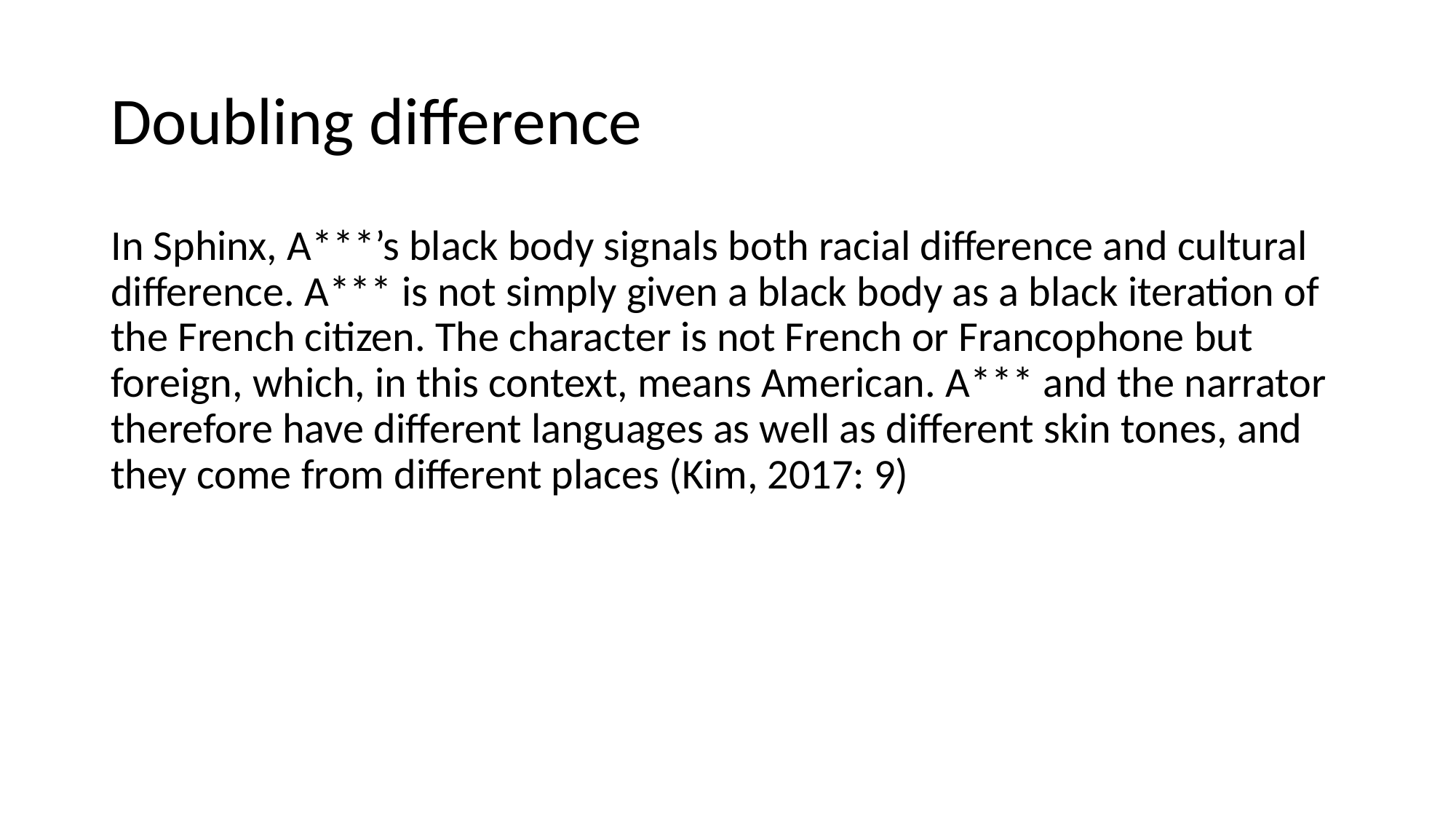

# Doubling difference
In Sphinx, A***’s black body signals both racial difference and cultural difference. A*** is not simply given a black body as a black iteration of the French citizen. The character is not French or Francophone but foreign, which, in this context, means American. A*** and the narrator therefore have different languages as well as different skin tones, and they come from different places (Kim, 2017: 9)